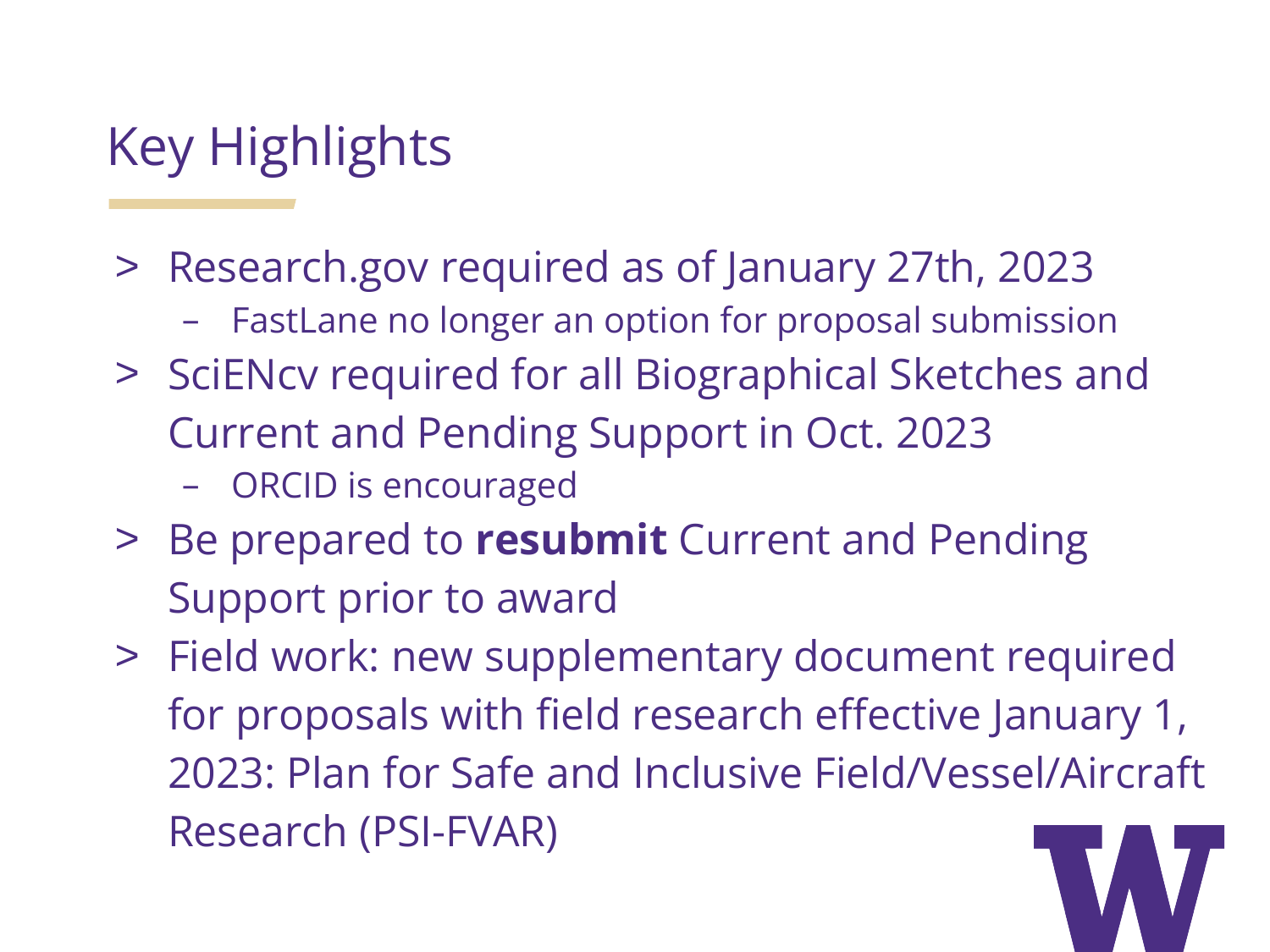

Key Highlights
Research.gov required as of January 27th, 2023
FastLane no longer an option for proposal submission
SciENcv required for all Biographical Sketches and Current and Pending Support in Oct. 2023
ORCID is encouraged
Be prepared to resubmit Current and Pending Support prior to award
Field work: new supplementary document required for proposals with field research effective January 1, 2023: Plan for Safe and Inclusive Field/Vessel/Aircraft Research (PSI-FVAR)